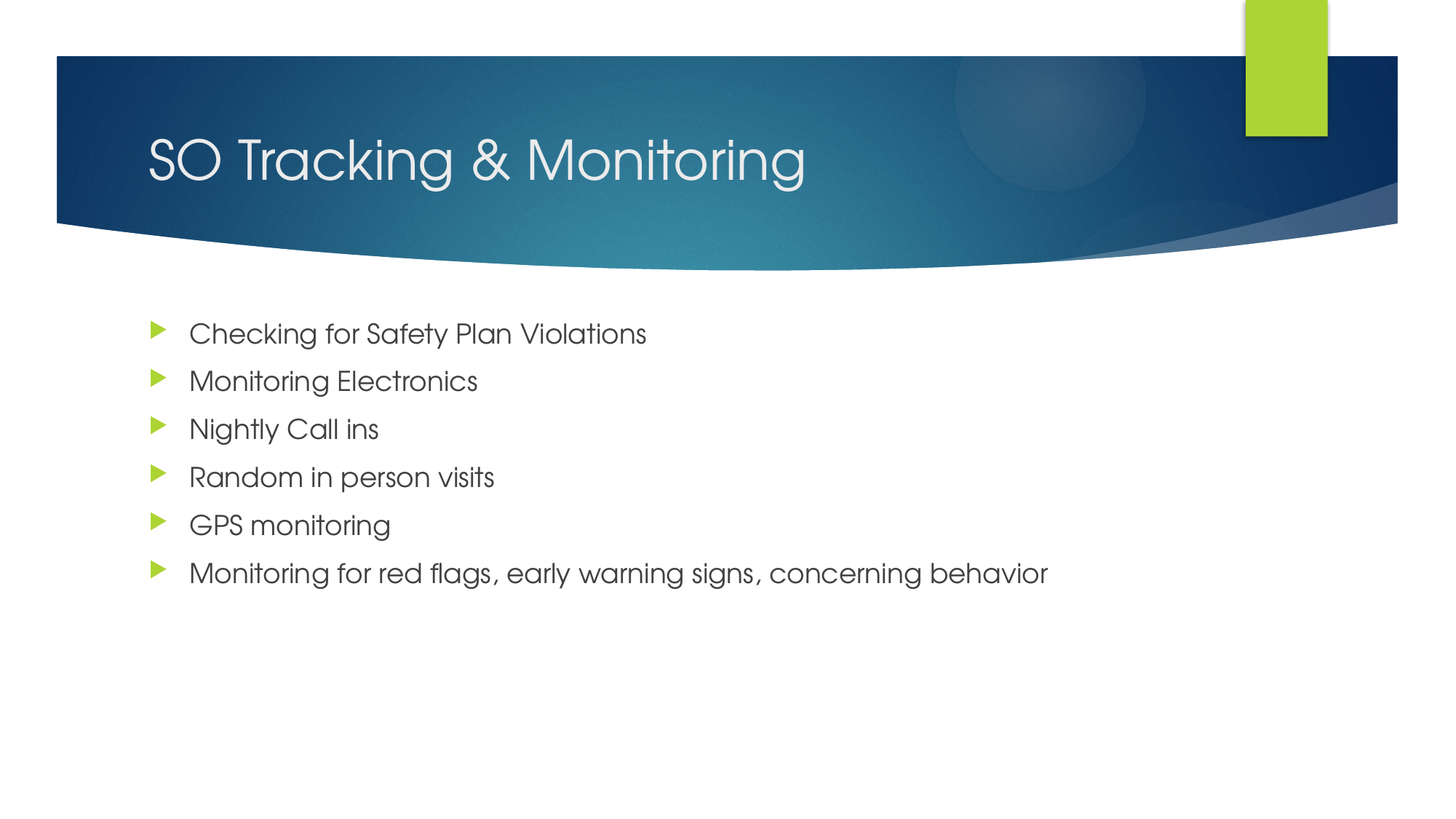

# SO Tracking & Monitoring
Checking for Safety Plan Violations
Monitoring Electronics
Nightly Call ins
Random in person visits
GPS monitoring
Monitoring for red flags, early warning signs, concerning behavior